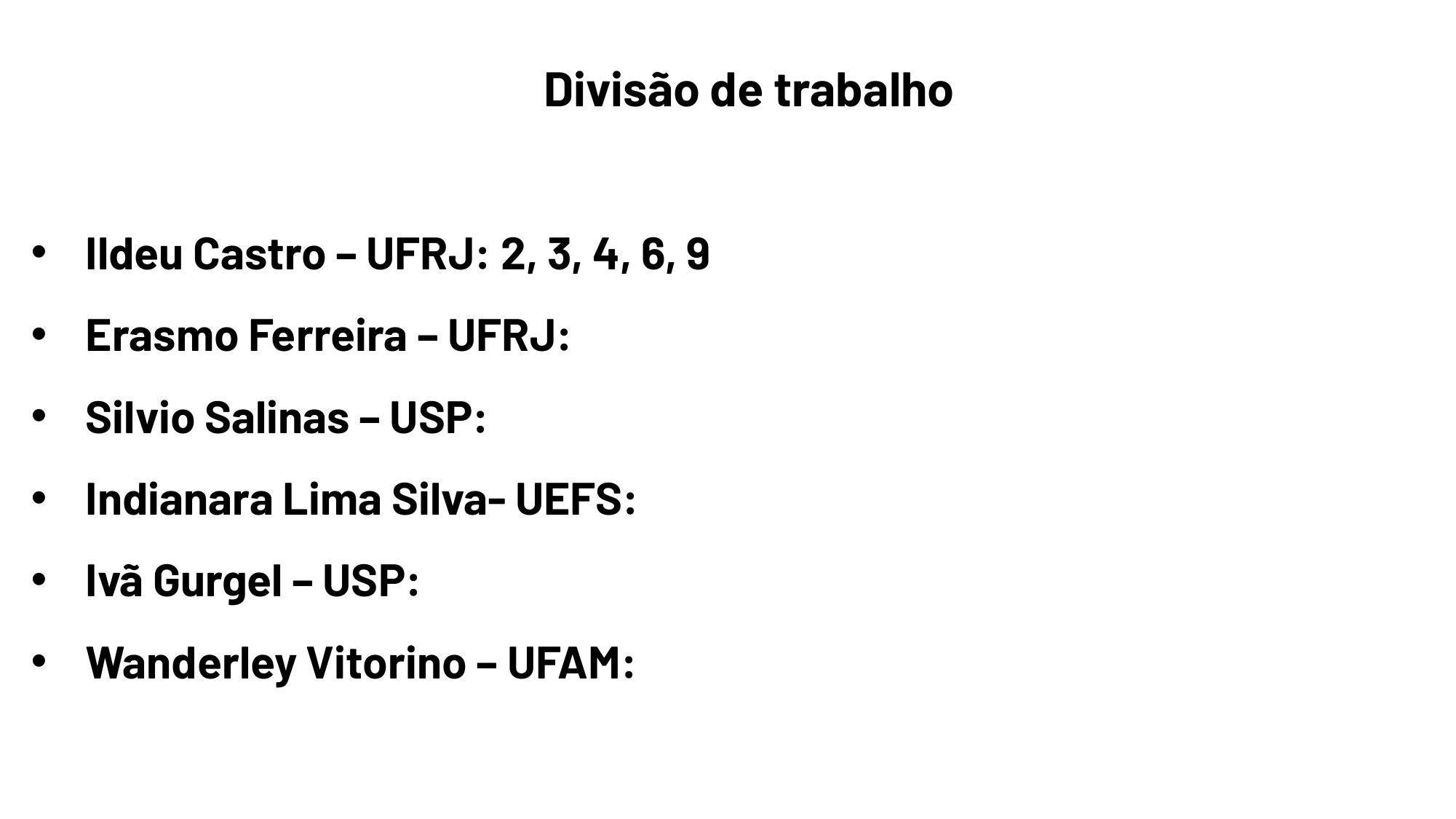

Divisão de trabalho
Ildeu Castro – UFRJ: 2, 3, 4, 6, 9
Erasmo Ferreira – UFRJ:
Silvio Salinas – USP:
Indianara Lima Silva- UEFS:
Ivã Gurgel – USP:
Wanderley Vitorino – UFAM: